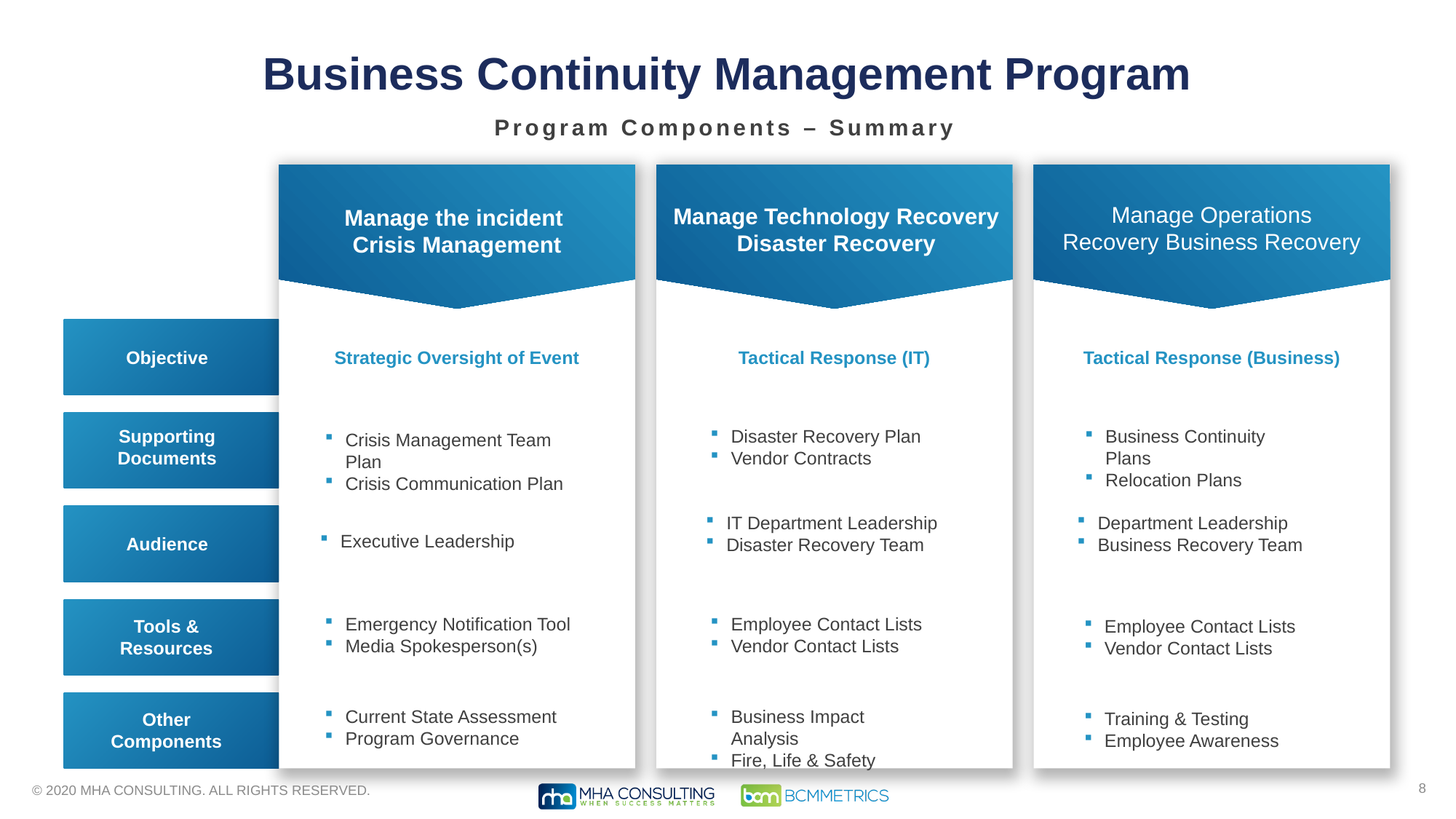

# Business Continuity Management Program
Program Components – Summary

Manage the incident  Crisis Management
Strategic Oversight of Event
Crisis Management Team Plan
Crisis Communication Plan
Executive Leadership
Emergency Notification Tool
Media Spokesperson(s)
Current State Assessment
Program Governance

Manage Technology Recovery Disaster Recovery
Tactical Response (IT)
Disaster Recovery Plan
Vendor Contracts
IT Department Leadership
Disaster Recovery Team
Employee Contact Lists
Vendor Contact Lists
Business Impact Analysis
Fire, Life & Safety

Manage Operations Recovery Business Recovery
Tactical Response (Business)
Business Continuity Plans
Relocation Plans
Department Leadership
Business Recovery Team
Employee Contact Lists
Vendor Contact Lists
Training & Testing
Employee Awareness

Objective

Supporting
Documents

Audience

Tools & Resources

Other Components
8
© 2020 MHA CONSULTING. ALL RIGHTS RESERVED.